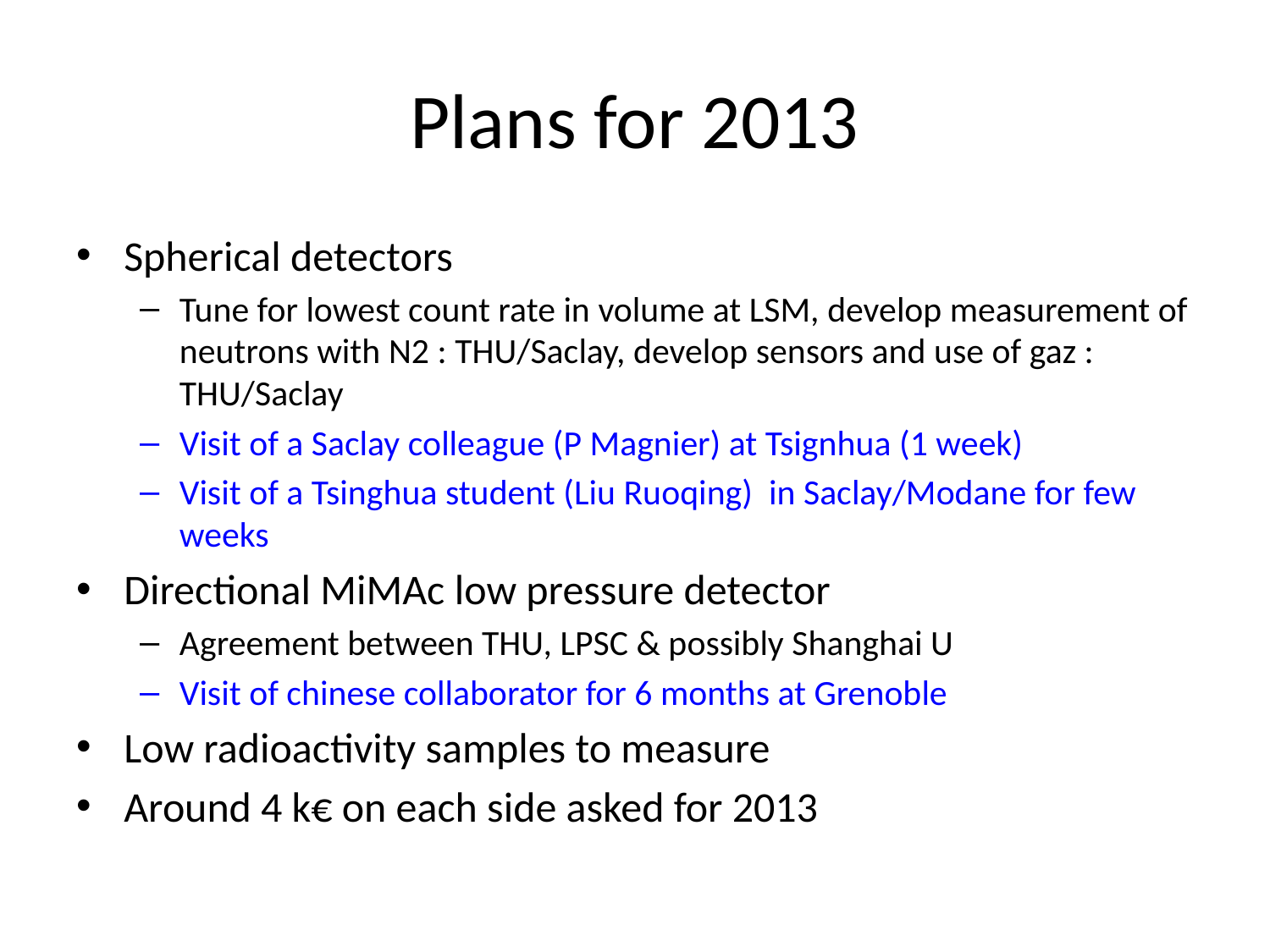

# Plans for 2013
Spherical detectors
Tune for lowest count rate in volume at LSM, develop measurement of neutrons with N2 : THU/Saclay, develop sensors and use of gaz : THU/Saclay
Visit of a Saclay colleague (P Magnier) at Tsignhua (1 week)
Visit of a Tsinghua student (Liu Ruoqing)  in Saclay/Modane for few weeks
Directional MiMAc low pressure detector
Agreement between THU, LPSC & possibly Shanghai U
Visit of chinese collaborator for 6 months at Grenoble
Low radioactivity samples to measure
Around 4 k€ on each side asked for 2013